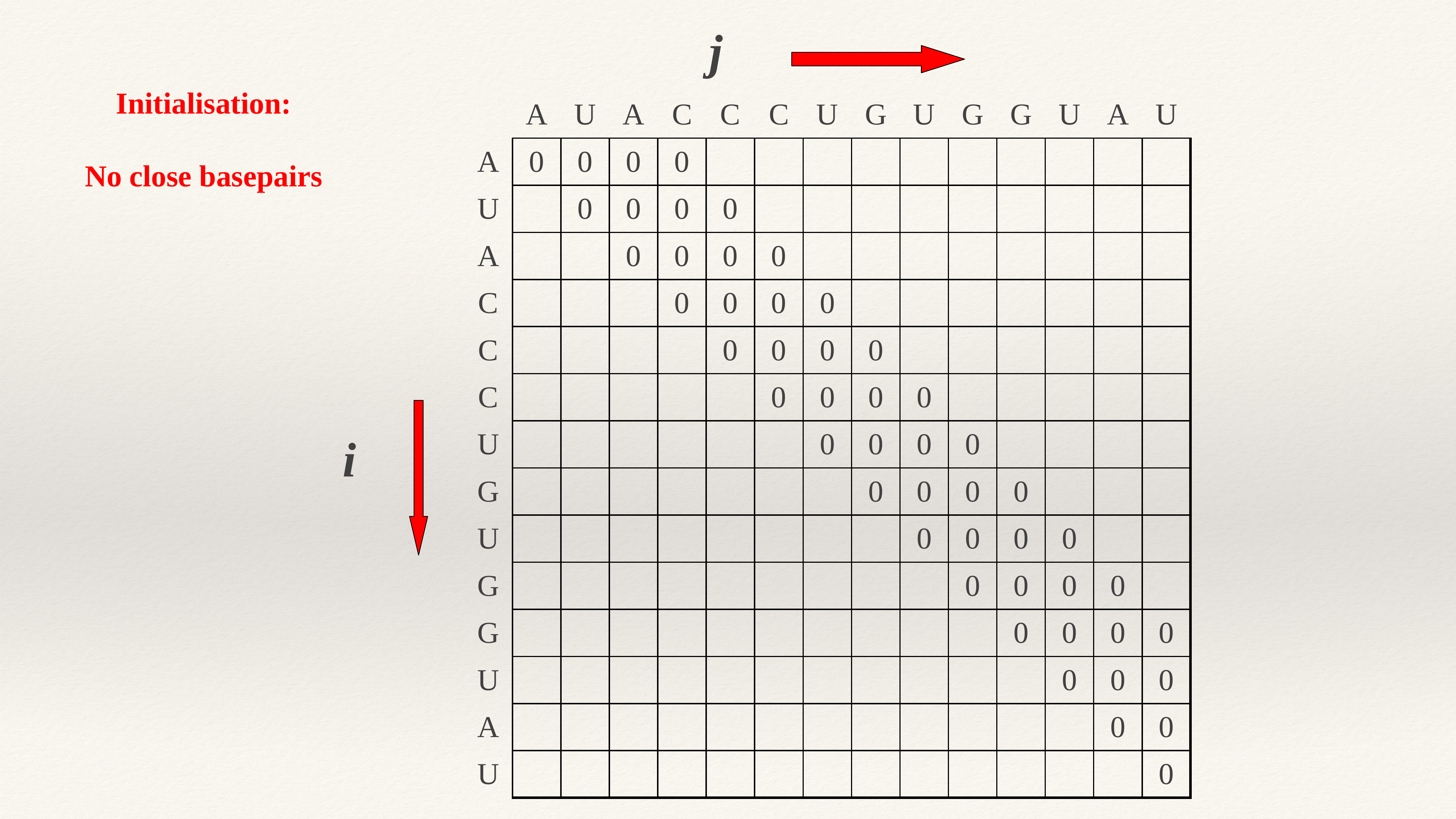

j

Initialisation:

No close basepairs
|  | A | U | A | C | C | C | U | G | U | G | G | U | A | U |
| --- | --- | --- | --- | --- | --- | --- | --- | --- | --- | --- | --- | --- | --- | --- |
| A | 0 | 0 | 0 | 0 |  |  |  |  |  |  |  |  |  |  |
| U |  | 0 | 0 | 0 | 0 |  |  |  |  |  |  |  |  |  |
| A |  |  | 0 | 0 | 0 | 0 |  |  |  |  |  |  |  |  |
| C |  |  |  | 0 | 0 | 0 | 0 |  |  |  |  |  |  |  |
| C |  |  |  |  | 0 | 0 | 0 | 0 |  |  |  |  |  |  |
| C |  |  |  |  |  | 0 | 0 | 0 | 0 |  |  |  |  |  |
| U |  |  |  |  |  |  | 0 | 0 | 0 | 0 |  |  |  |  |
| G |  |  |  |  |  |  |  | 0 | 0 | 0 | 0 |  |  |  |
| U |  |  |  |  |  |  |  |  | 0 | 0 | 0 | 0 |  |  |
| G |  |  |  |  |  |  |  |  |  | 0 | 0 | 0 | 0 |  |
| G |  |  |  |  |  |  |  |  |  |  | 0 | 0 | 0 | 0 |
| U |  |  |  |  |  |  |  |  |  |  |  | 0 | 0 | 0 |
| A |  |  |  |  |  |  |  |  |  |  |  |  | 0 | 0 |
| U |  |  |  |  |  |  |  |  |  |  |  |  |  | 0 |

i